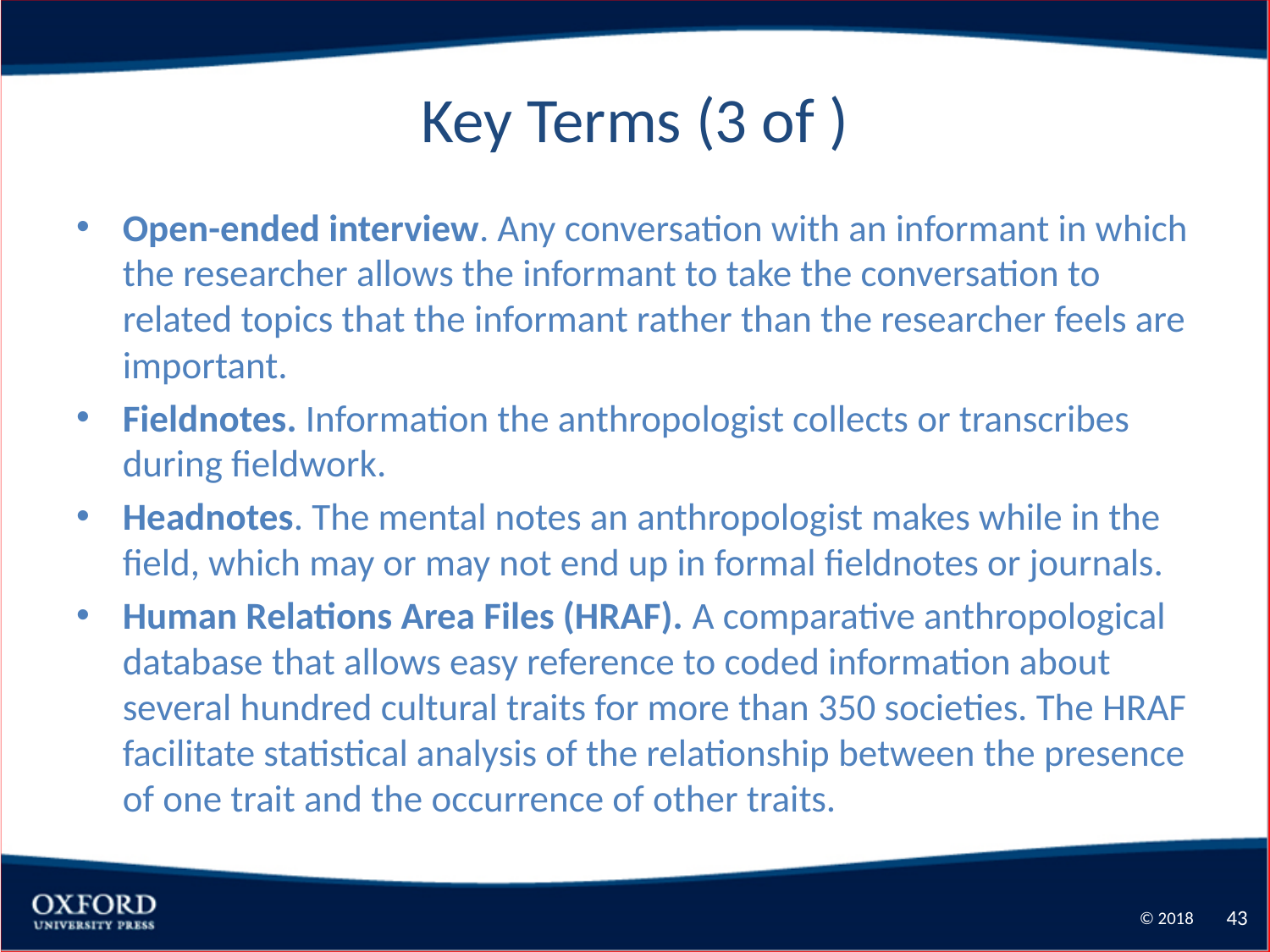

# Key Terms (3 of )
Open-ended interview. Any conversation with an informant in which the researcher allows the informant to take the conversation to related topics that the informant rather than the researcher feels are important.
Fieldnotes. Information the anthropologist collects or transcribes during fieldwork.
Headnotes. The mental notes an anthropologist makes while in the field, which may or may not end up in formal fieldnotes or journals.
Human Relations Area Files (HRAF). A comparative anthropological database that allows easy reference to coded information about several hundred cultural traits for more than 350 societies. The HRAF facilitate statistical analysis of the relationship between the presence of one trait and the occurrence of other traits.